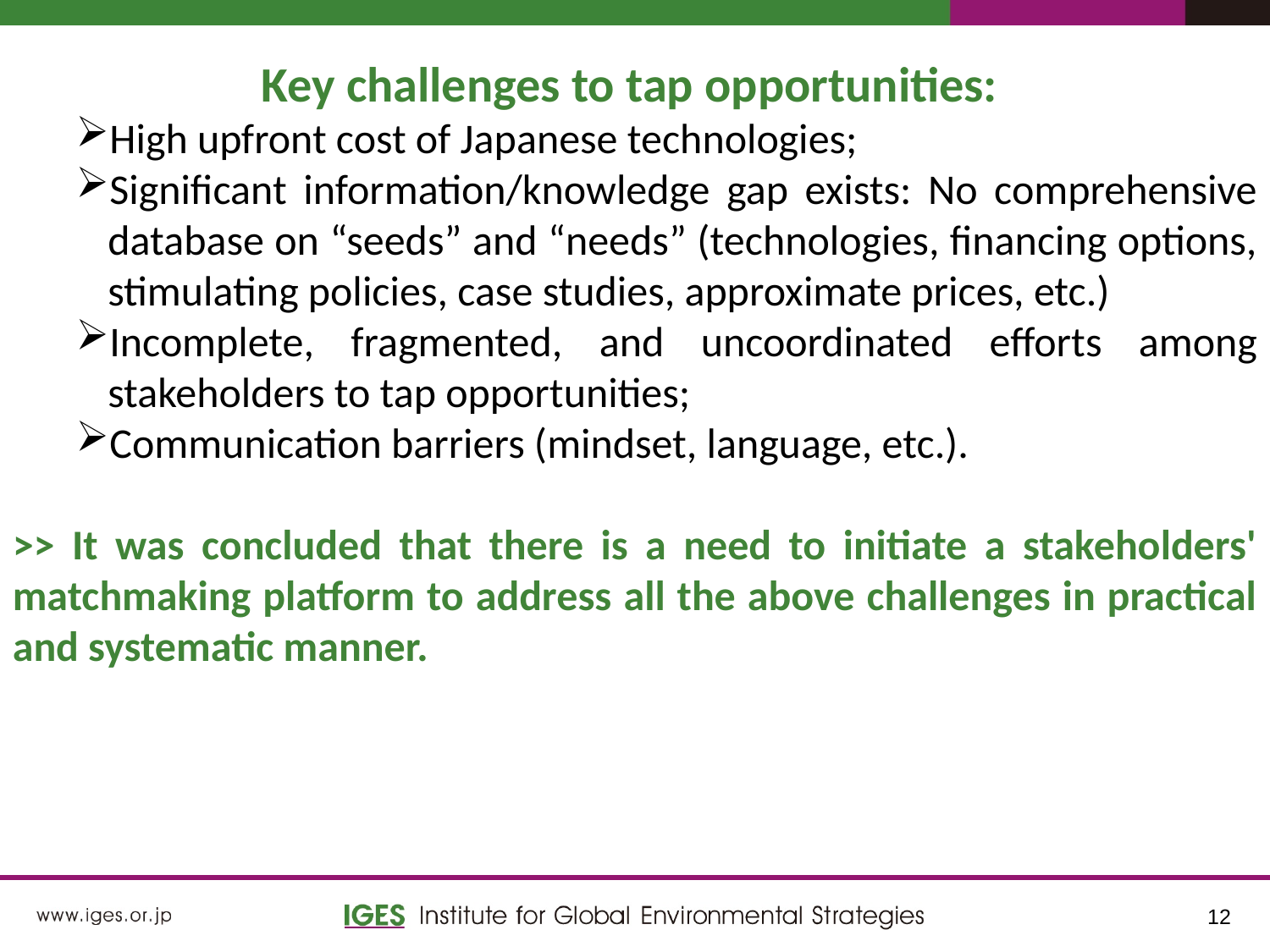

Key challenges to tap opportunities:
High upfront cost of Japanese technologies;
Significant information/knowledge gap exists: No comprehensive database on “seeds” and “needs” (technologies, financing options, stimulating policies, case studies, approximate prices, etc.)
Incomplete, fragmented, and uncoordinated efforts among stakeholders to tap opportunities;
Communication barriers (mindset, language, etc.).

>> It was concluded that there is a need to initiate a stakeholders' matchmaking platform to address all the above challenges in practical and systematic manner.